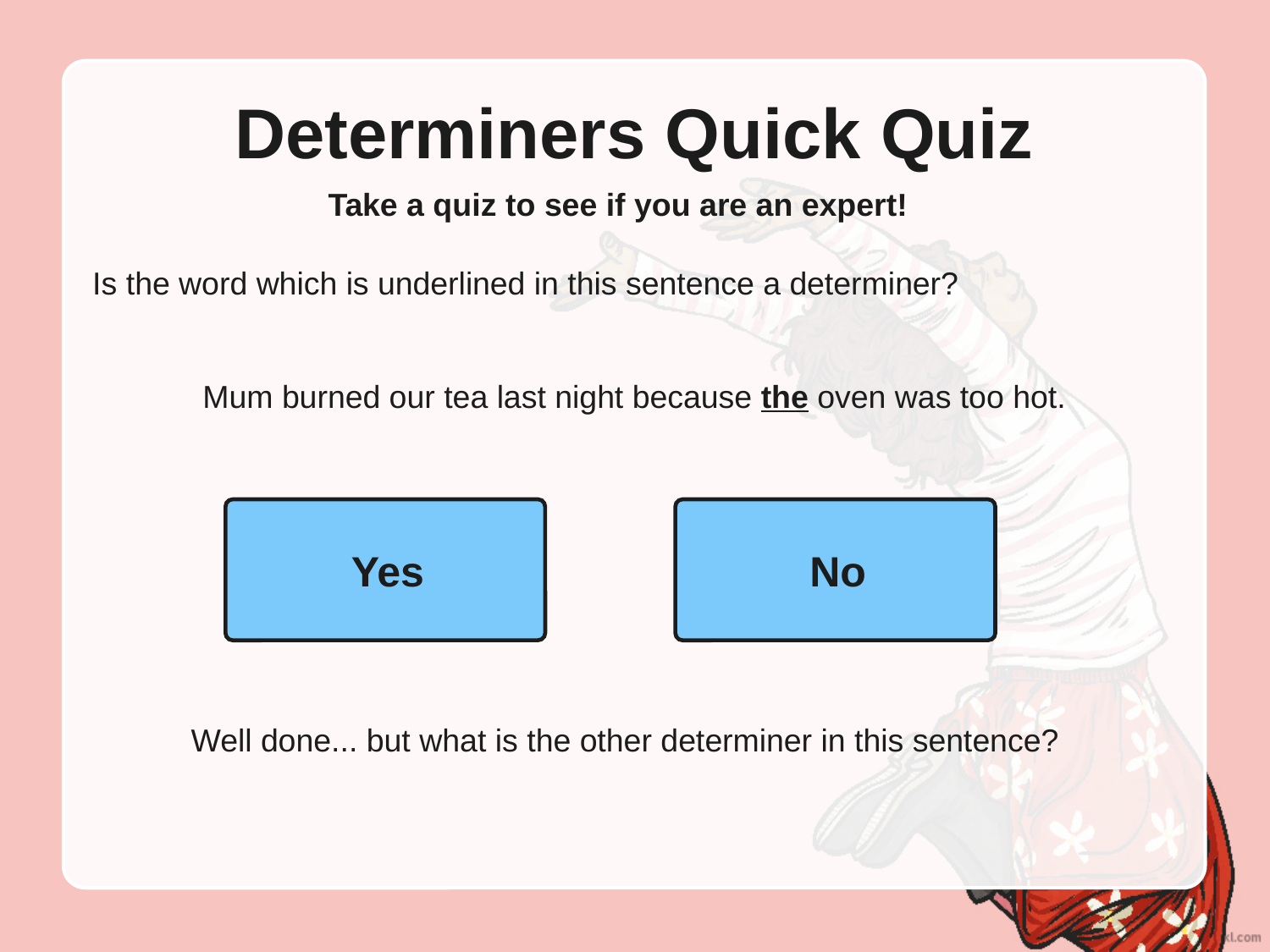

# Determiners Quick Quiz
Take a quiz to see if you are an expert!
Is the word which is underlined in this sentence a determiner?
Mum burned our tea last night because the oven was too hot.
Yes
No
Well done... but what is the other determiner in this sentence?